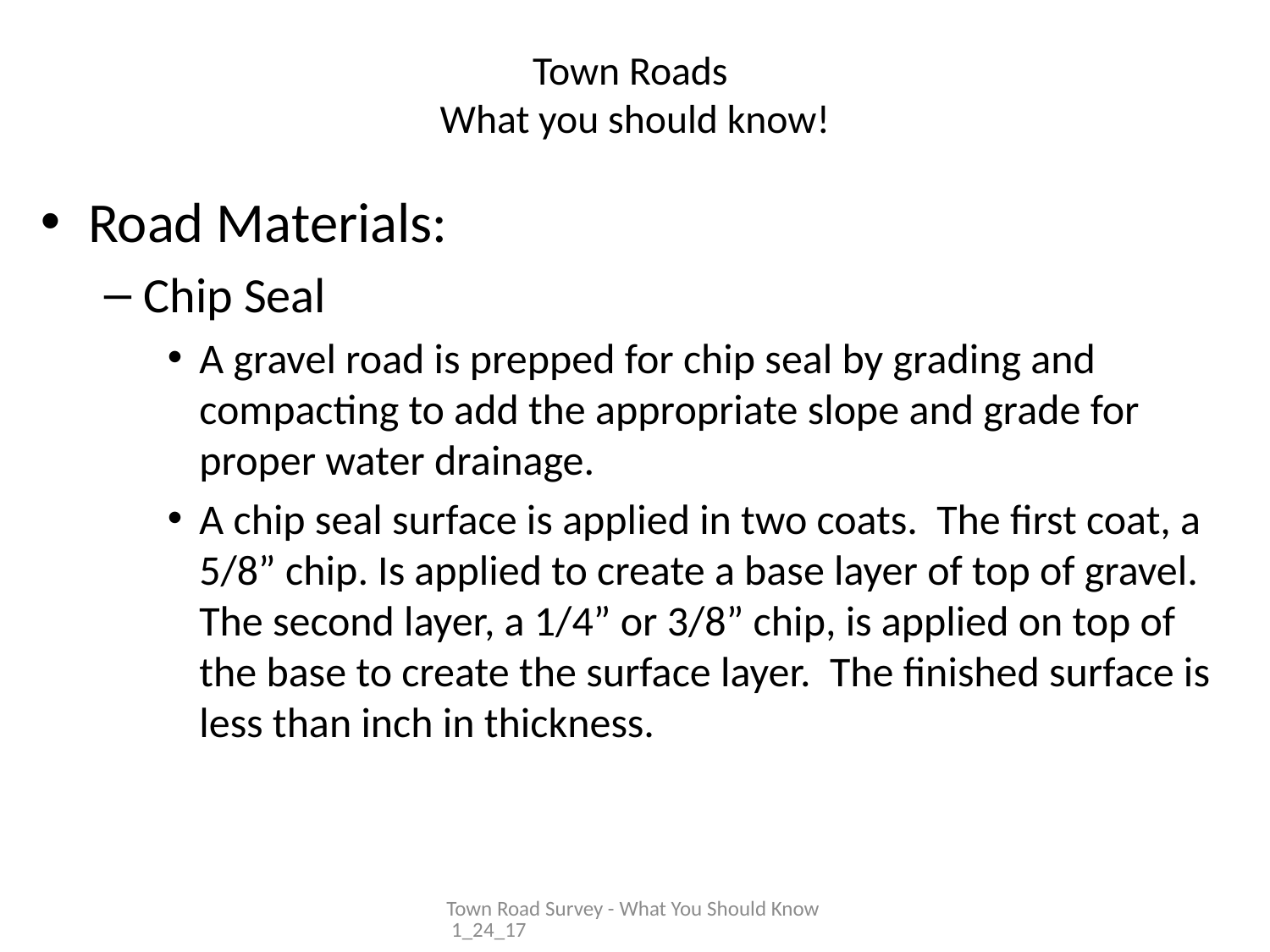

# Town Roads What you should know!
Road Materials:
Chip Seal
A gravel road is prepped for chip seal by grading and compacting to add the appropriate slope and grade for proper water drainage.
A chip seal surface is applied in two coats.  The first coat, a 5/8” chip. Is applied to create a base layer of top of gravel.  The second layer, a 1/4” or 3/8” chip, is applied on top of the base to create the surface layer.  The finished surface is less than inch in thickness.
Town Road Survey - What You Should Know 1_24_17